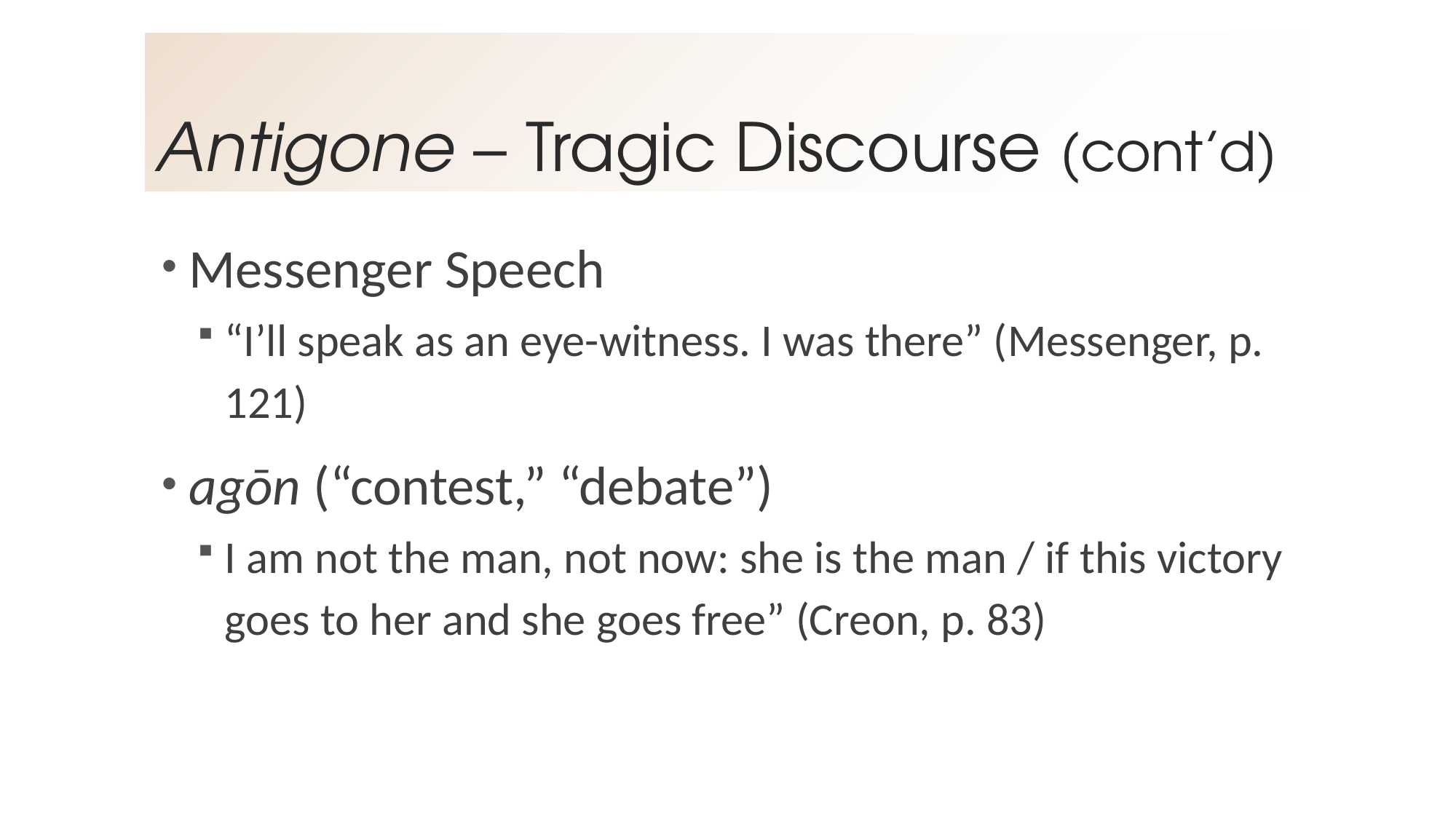

# Antigone – Tragic Discourse (cont’d)
Messenger Speech
“I’ll speak as an eye-witness. I was there” (Messenger, p. 121)
agōn (“contest,” “debate”)
I am not the man, not now: she is the man / if this victory goes to her and she goes free” (Creon, p. 83)